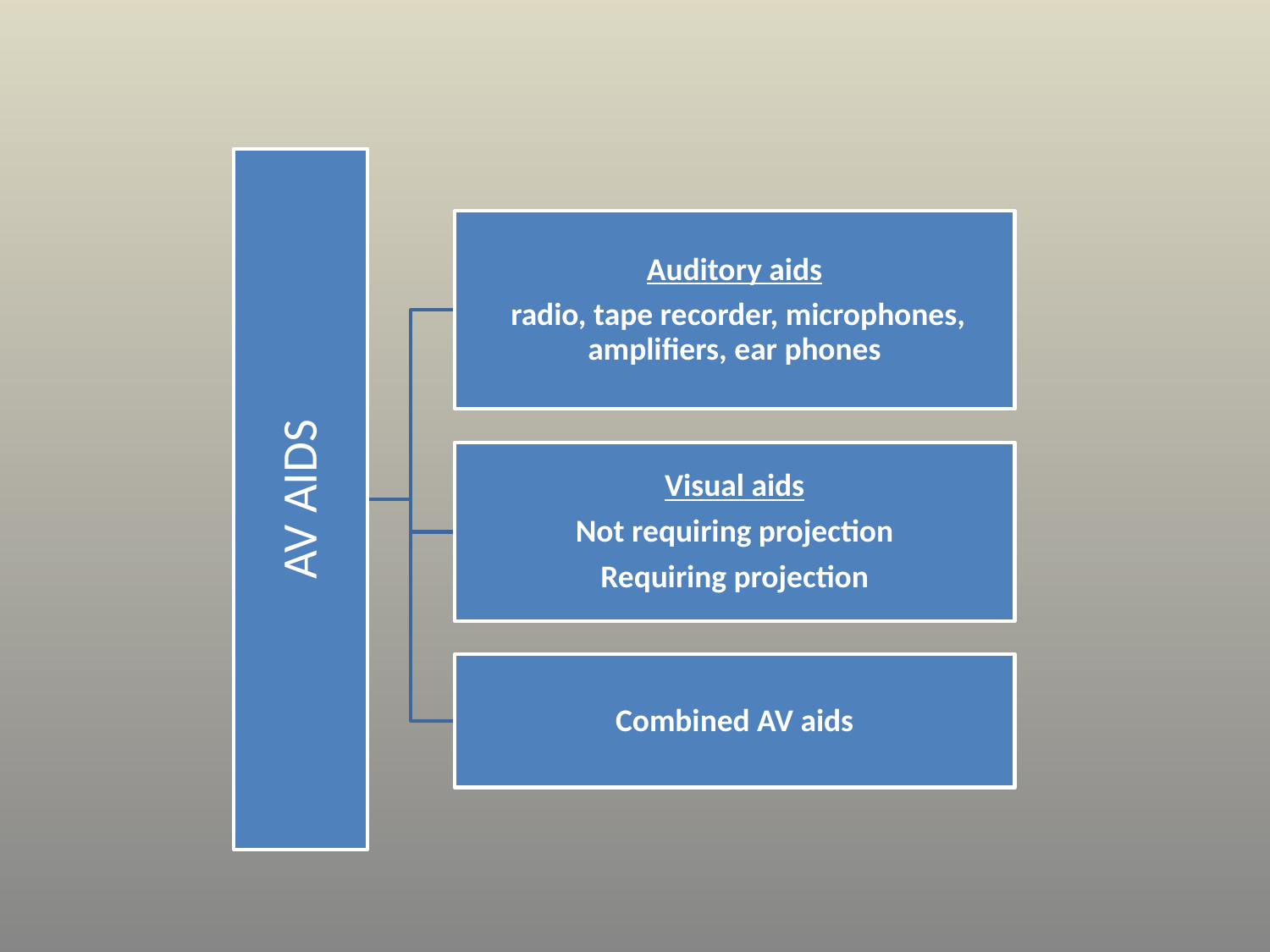

#

AV AIDS
Auditory aids
 radio, tape recorder, microphones, amplifiers, ear phones
Visual aids
Not requiring projection
Requiring projection
Combined AV aids